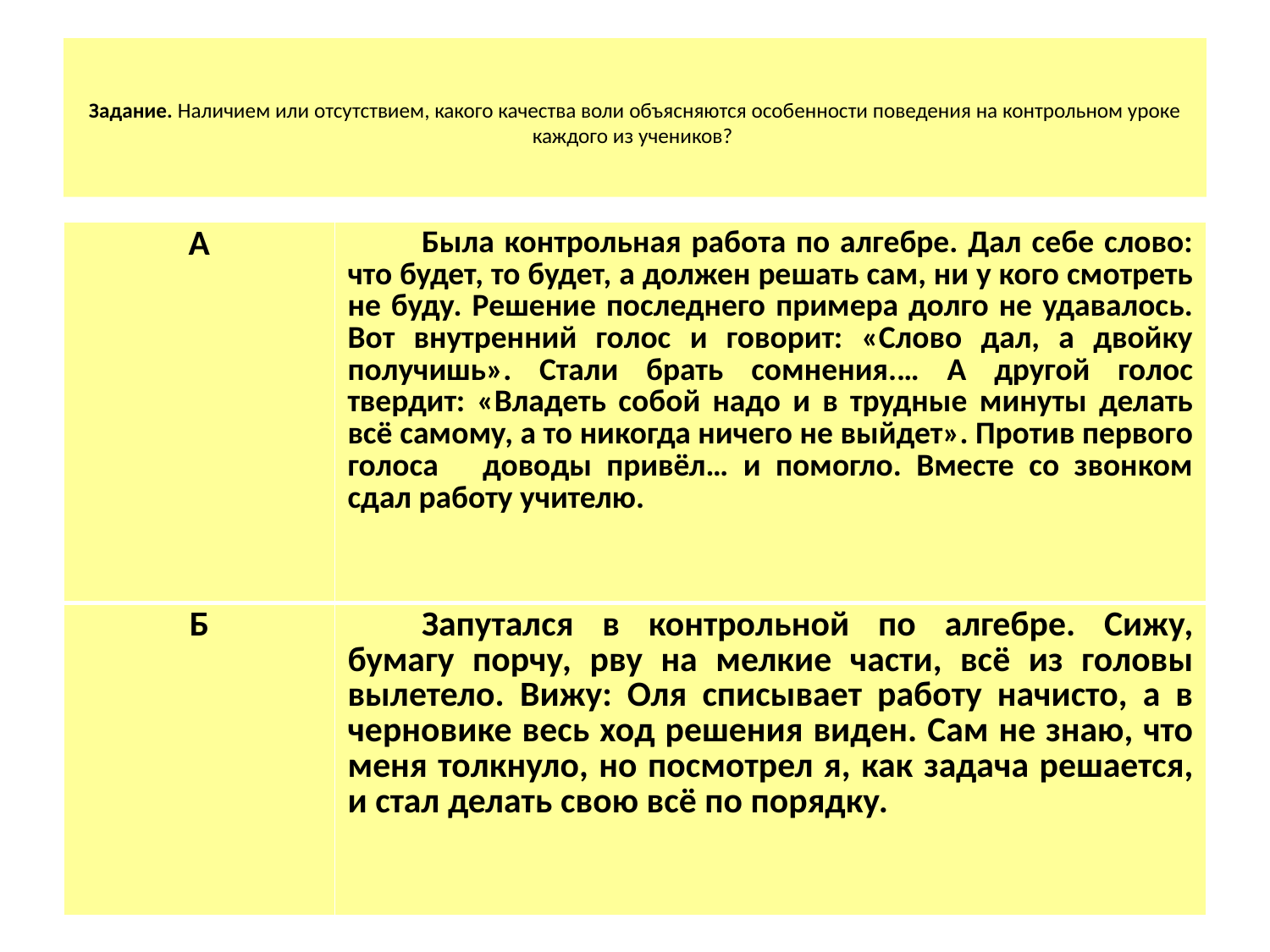

# Задание. Наличием или отсутствием, какого качества воли объясняются особенности поведения на контрольном уроке каждого из учеников?
| А | Была контрольная работа по алгебре. Дал себе слово: что будет, то будет, а должен решать сам, ни у кого смотреть не буду. Решение последнего примера долго не удавалось. Вот внутренний голос и говорит: «Слово дал, а двойку получишь». Стали брать сомнения.… А другой голос твердит: «Владеть собой надо и в трудные минуты делать всё самому, а то никогда ничего не выйдет». Против первого голоса доводы привёл… и помогло. Вместе со звонком сдал работу учителю. |
| --- | --- |
| Б | Запутался в контрольной по алгебре. Сижу, бумагу порчу, рву на мелкие части, всё из головы вылетело. Вижу: Оля списывает работу начисто, а в черновике весь ход решения виден. Сам не знаю, что меня толкнуло, но посмотрел я, как задача решается, и стал делать свою всё по порядку. |